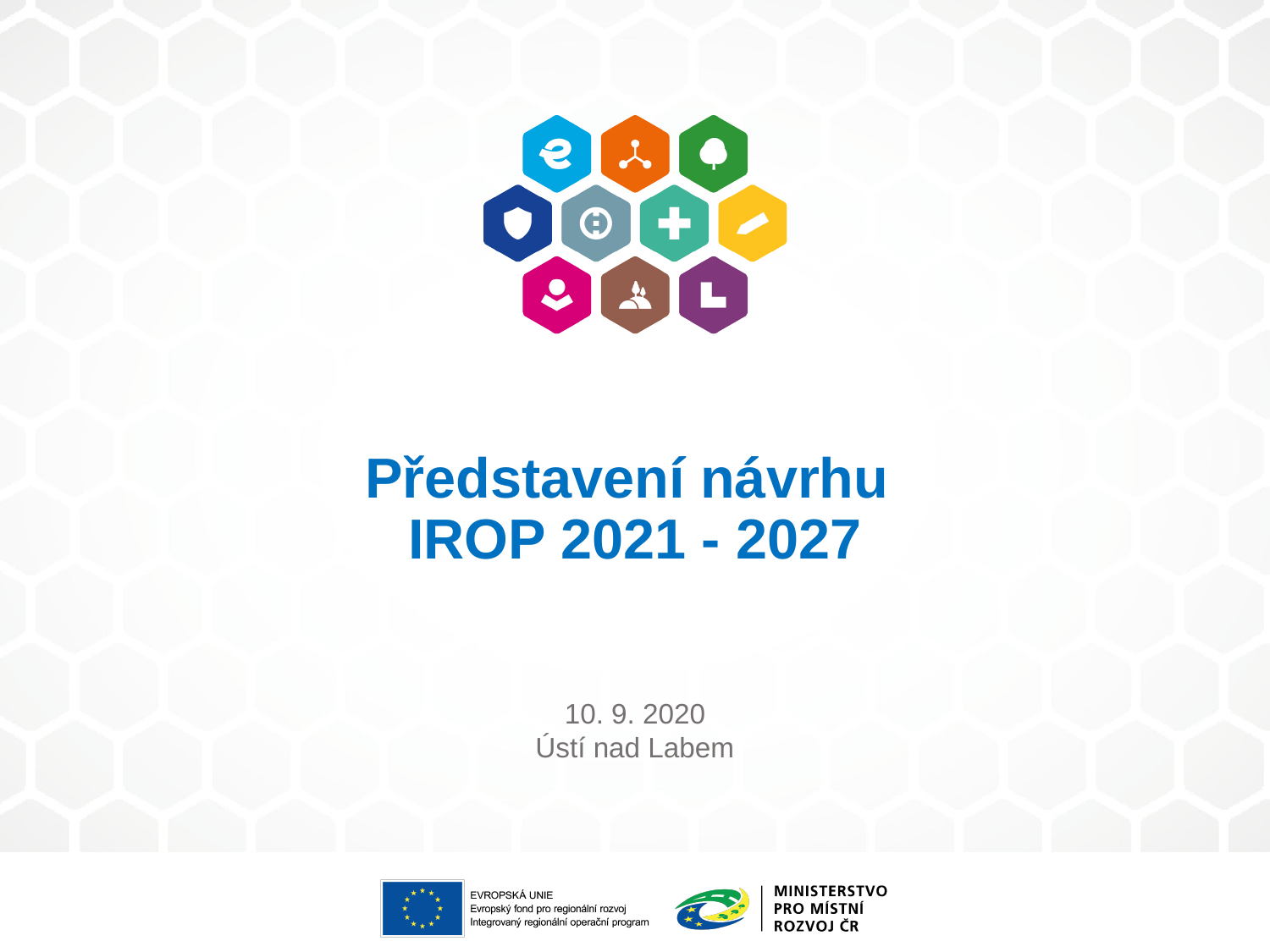

# Představení návrhu IROP 2021 - 2027
10. 9. 2020
Ústí nad Labem